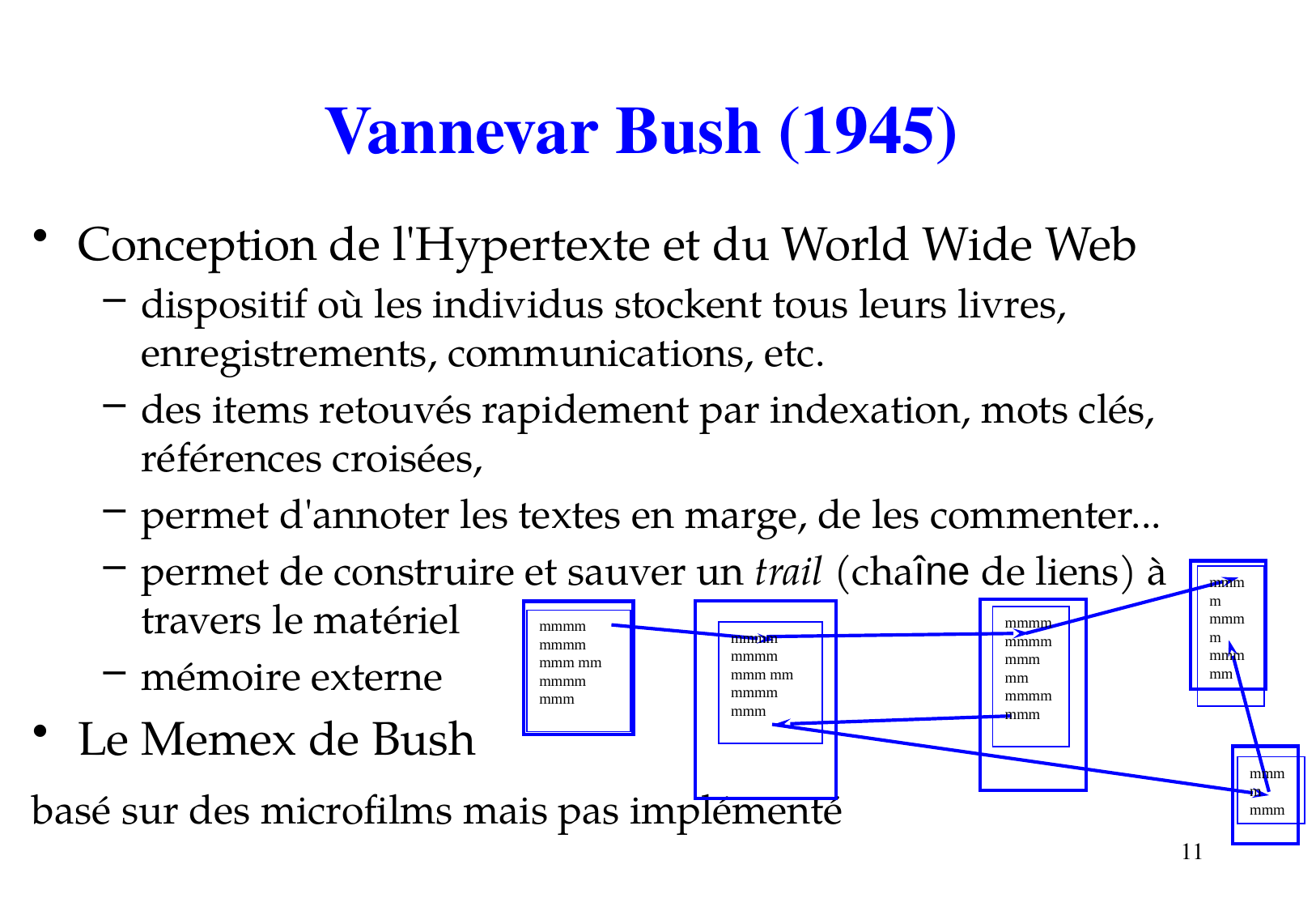

# Vannevar Bush (1945)
Conception de l'Hypertexte et du World Wide Web
dispositif où les individus stockent tous leurs livres, enregistrements, communications, etc.
des items retouvés rapidement par indexation, mots clés, références croisées,
permet d'annoter les textes en marge, de les commenter...
permet de construire et sauver un trail (chaîne de liens) à travers le matériel
mémoire externe
Le Memex de Bush
basé sur des microfilms mais pas implémenté

mmmm mmmm
mmm mm

mmmm mmmm
mmm mm
mmmm mmm

mmmm mmmm
mmm mm
mmmm mmm

mmmm mmmm
mmm mm
mmmm mmm

mmmm mmm
11